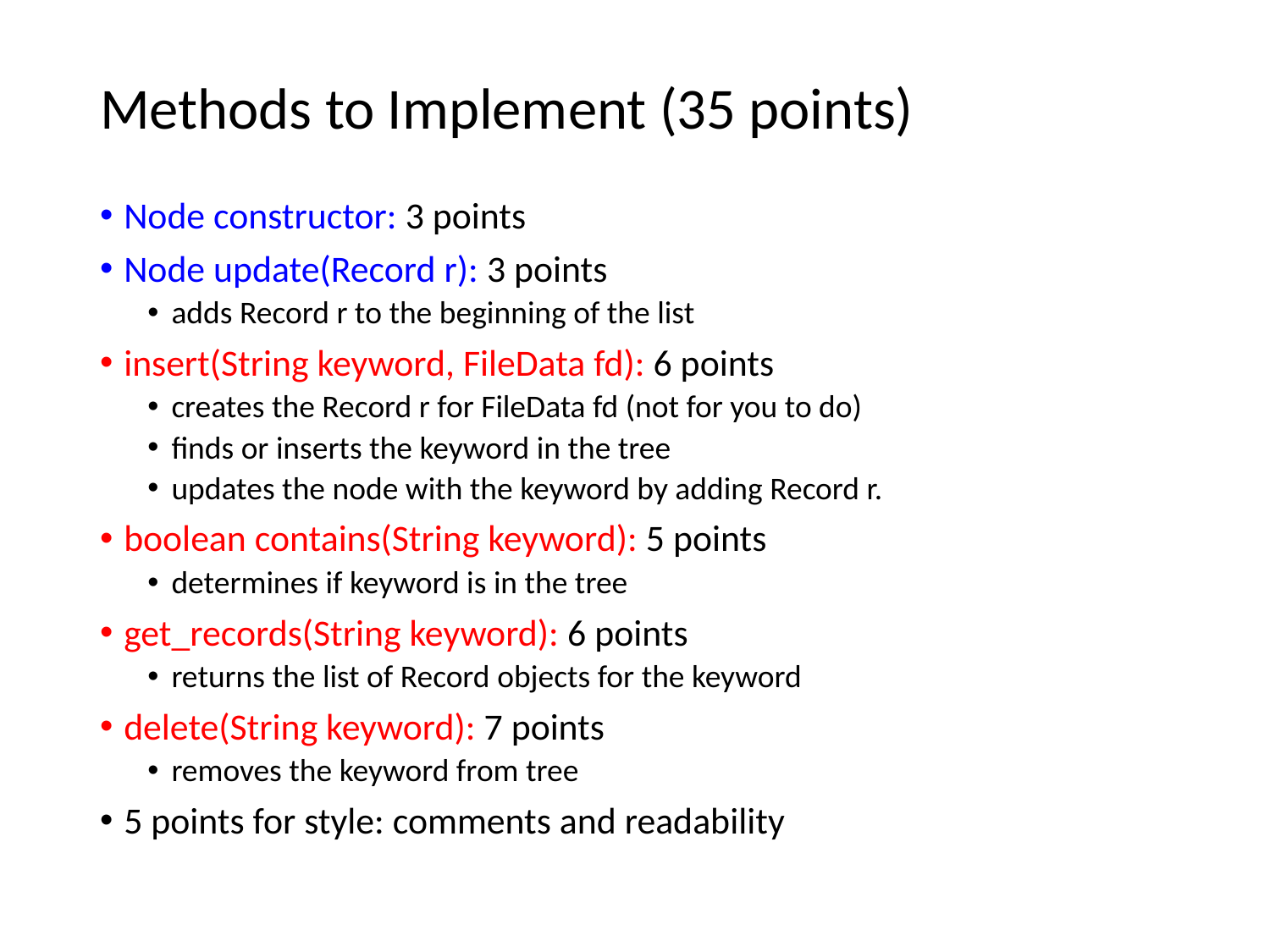

# Methods to Implement (35 points)
Node constructor: 3 points
Node update(Record r): 3 points
adds Record r to the beginning of the list
insert(String keyword, FileData fd): 6 points
creates the Record r for FileData fd (not for you to do)
finds or inserts the keyword in the tree
updates the node with the keyword by adding Record r.
boolean contains(String keyword): 5 points
determines if keyword is in the tree
get_records(String keyword): 6 points
returns the list of Record objects for the keyword
delete(String keyword): 7 points
removes the keyword from tree
5 points for style: comments and readability